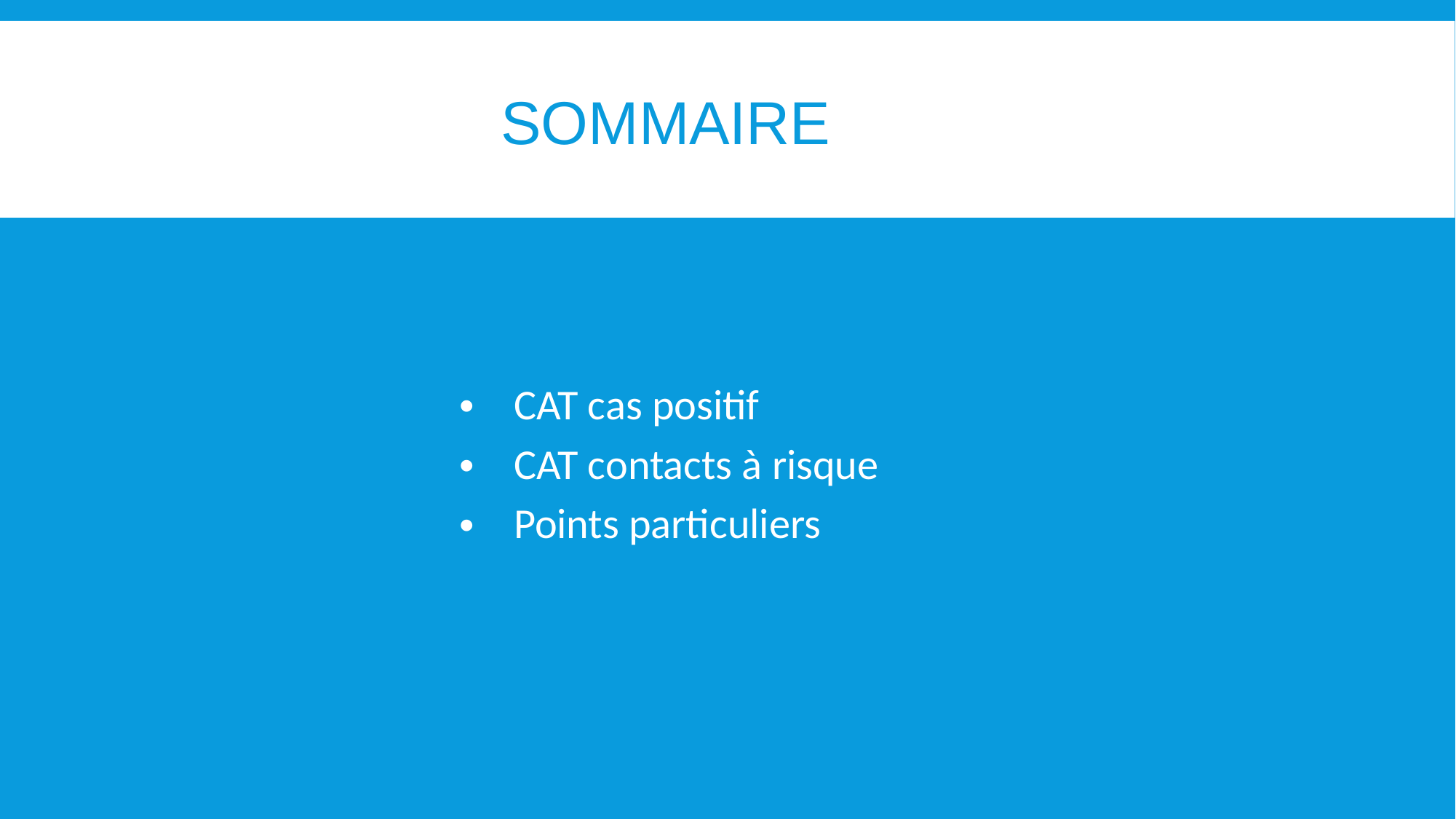

# Sommaire
CAT cas positif
CAT contacts à risque
Points particuliers